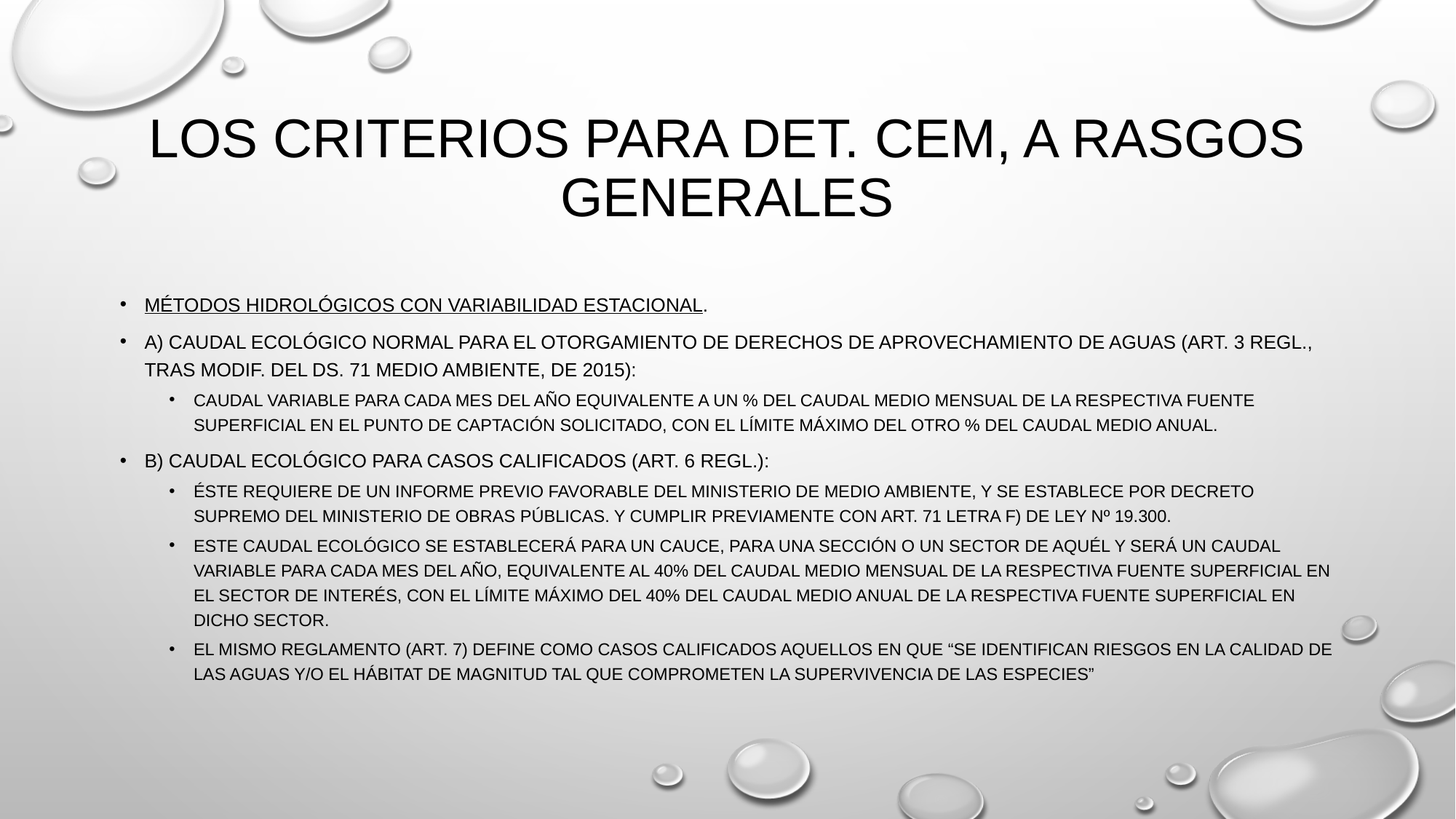

# Los criterios para det. cem, a rasgos generales
métodos hidrológicos con variabilidad estacional.
a) Caudal ecológico normal para el otorgamiento de derechos de aprovechamiento de aguas (art. 3 regl., tras modif. Del ds. 71 medio ambiente, de 2015):
Caudal variable para cada mes del año equivalente a un % del caudal medio mensual de la respectiva fuente superficial en el punto de captación solicitado, con el límite máximo del otro % del caudal medio anual.
b) Caudal ecológico para casos calificados (art. 6 Regl.):
Éste requiere de un informe previo favorable del Ministerio de Medio Ambiente, y se establece por decreto supremo del Ministerio de Obras Públicas. Y cumplir previamente con art. 71 letra f) de Ley Nº 19.300.
Este caudal ecológico se establecerá para un cauce, para una sección o un sector de aquél y será un caudal variable para cada mes del año, equivalente al 40% del caudal medio mensual de la respectiva fuente superficial en el sector de interés, con el límite máximo del 40% del caudal medio anual de la respectiva fuente superficial en dicho sector.
El mismo Reglamento (art. 7) define como casos calificados aquellos en que “se identifican riesgos en la calidad de las aguas y/o el hábitat de magnitud tal que comprometen la supervivencia de las especies”